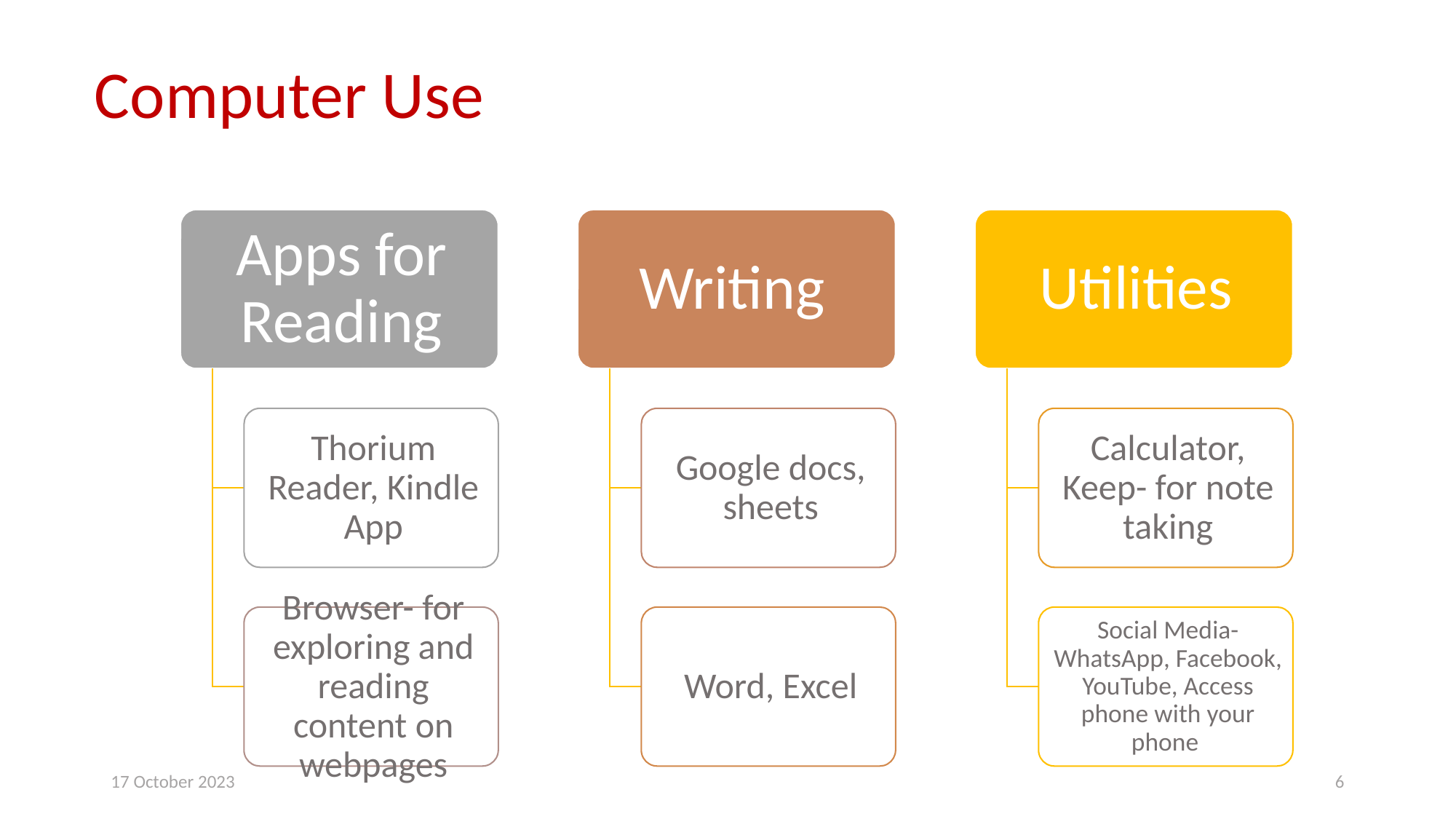

# Computer Use
Apps for Reading
Thorium Reader, Kindle App
Browser- for exploring and reading content on webpages
Writing
Google docs, sheets
Word, Excel
Utilities
Calculator, Keep- for note taking
Social Media- WhatsApp, Facebook, YouTube, Access phone with your phone
17 October 2023
6